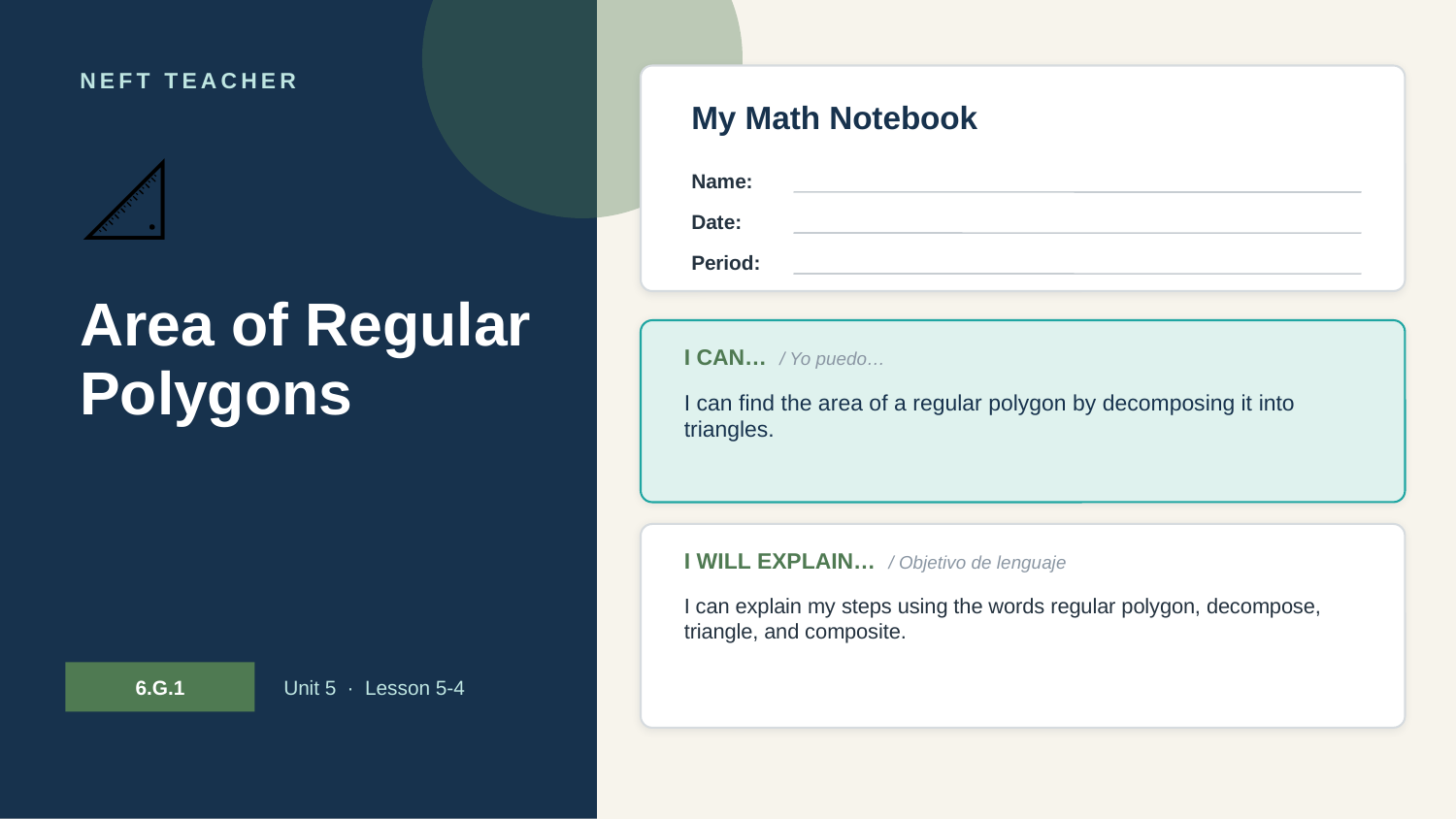

NEFT TEACHER

My Math Notebook
📐
Name:

Date:

Period:

Area of Regular Polygons

I CAN…  / Yo puedo…
I can find the area of a regular polygon by decomposing it into triangles.

I WILL EXPLAIN…  / Objetivo de lenguaje
I can explain my steps using the words regular polygon, decompose, triangle, and composite.
6.G.1
Unit 5  ·  Lesson 5-4